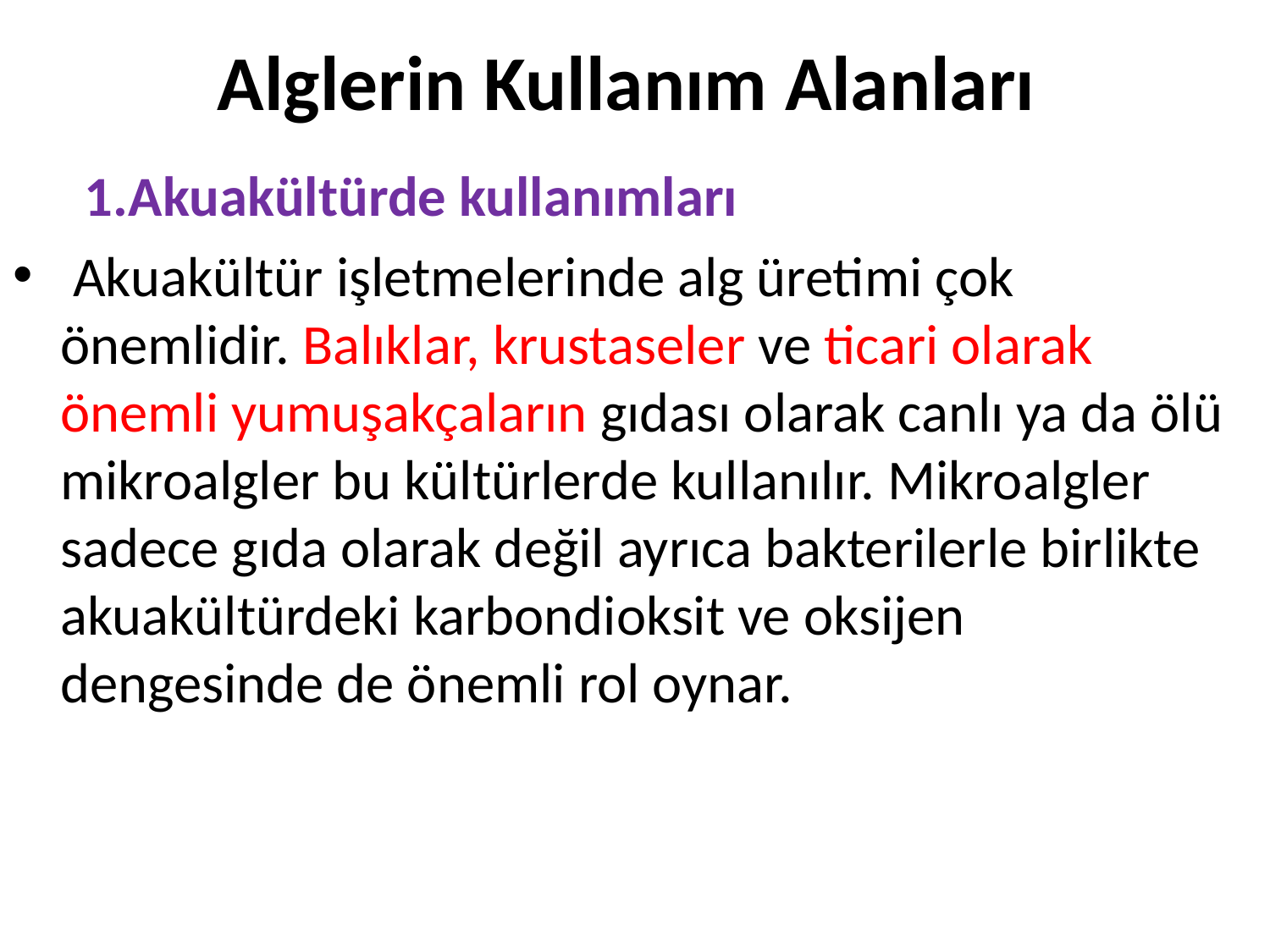

# Alglerin Kullanım Alanları
     1.Akuakültürde kullanımları
 Akuakültür işletmelerinde alg üretimi çok önemlidir. Balıklar, krustaseler ve ticari olarak önemli yumuşakçaların gıdası olarak canlı ya da ölü mikroalgler bu kültürlerde kullanılır. Mikroalgler sadece gıda olarak değil ayrıca bakterilerle birlikte akuakültürdeki karbondioksit ve oksijen dengesinde de önemli rol oynar.